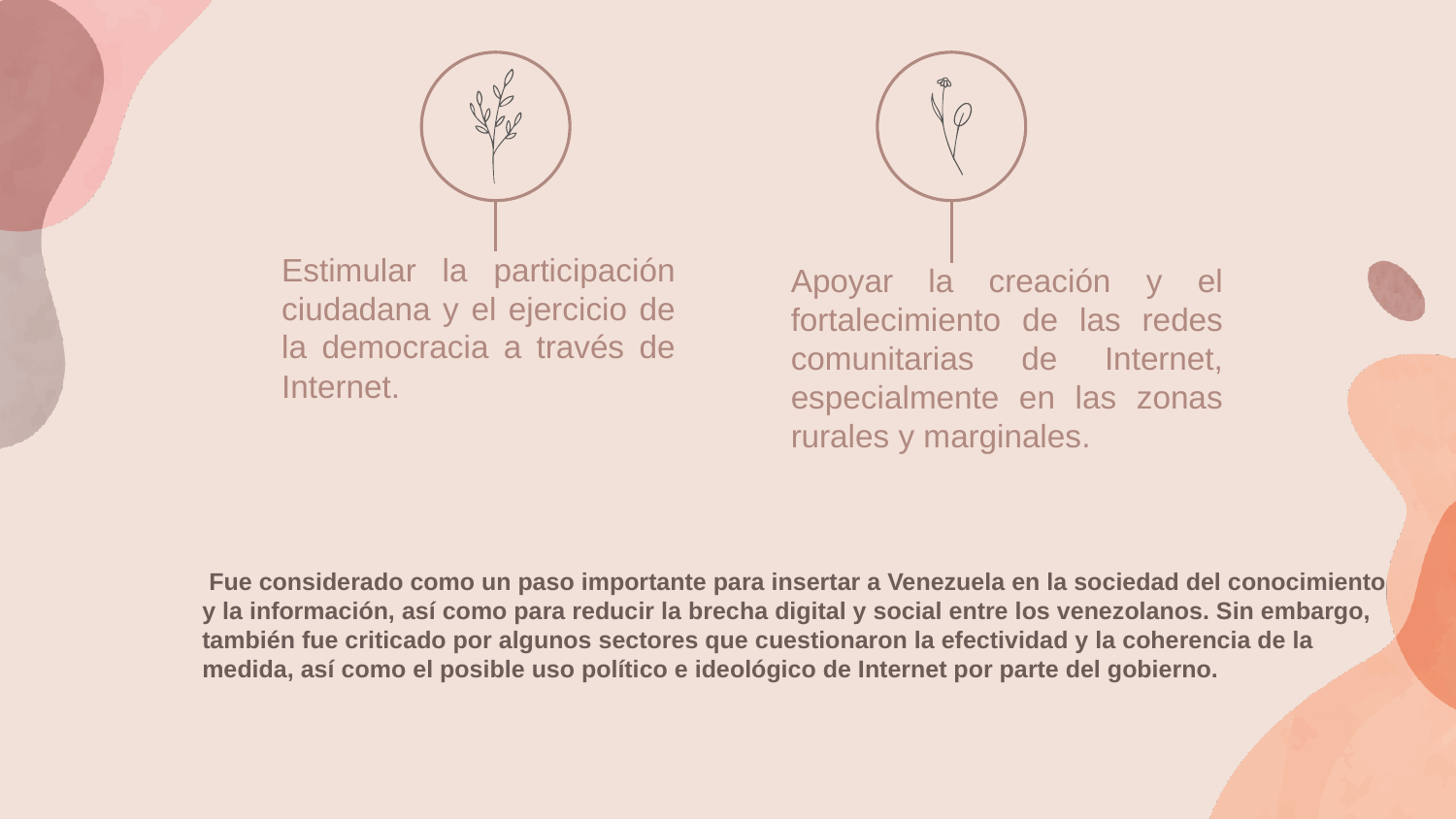

Estimular la participación ciudadana y el ejercicio de la democracia a través de Internet.

Apoyar la creación y el fortalecimiento de las redes comunitarias de Internet, especialmente en las zonas rurales y marginales.
 Fue considerado como un paso importante para insertar a Venezuela en la sociedad del conocimiento y la información, así como para reducir la brecha digital y social entre los venezolanos. Sin embargo, también fue criticado por algunos sectores que cuestionaron la efectividad y la coherencia de la medida, así como el posible uso político e ideológico de Internet por parte del gobierno.